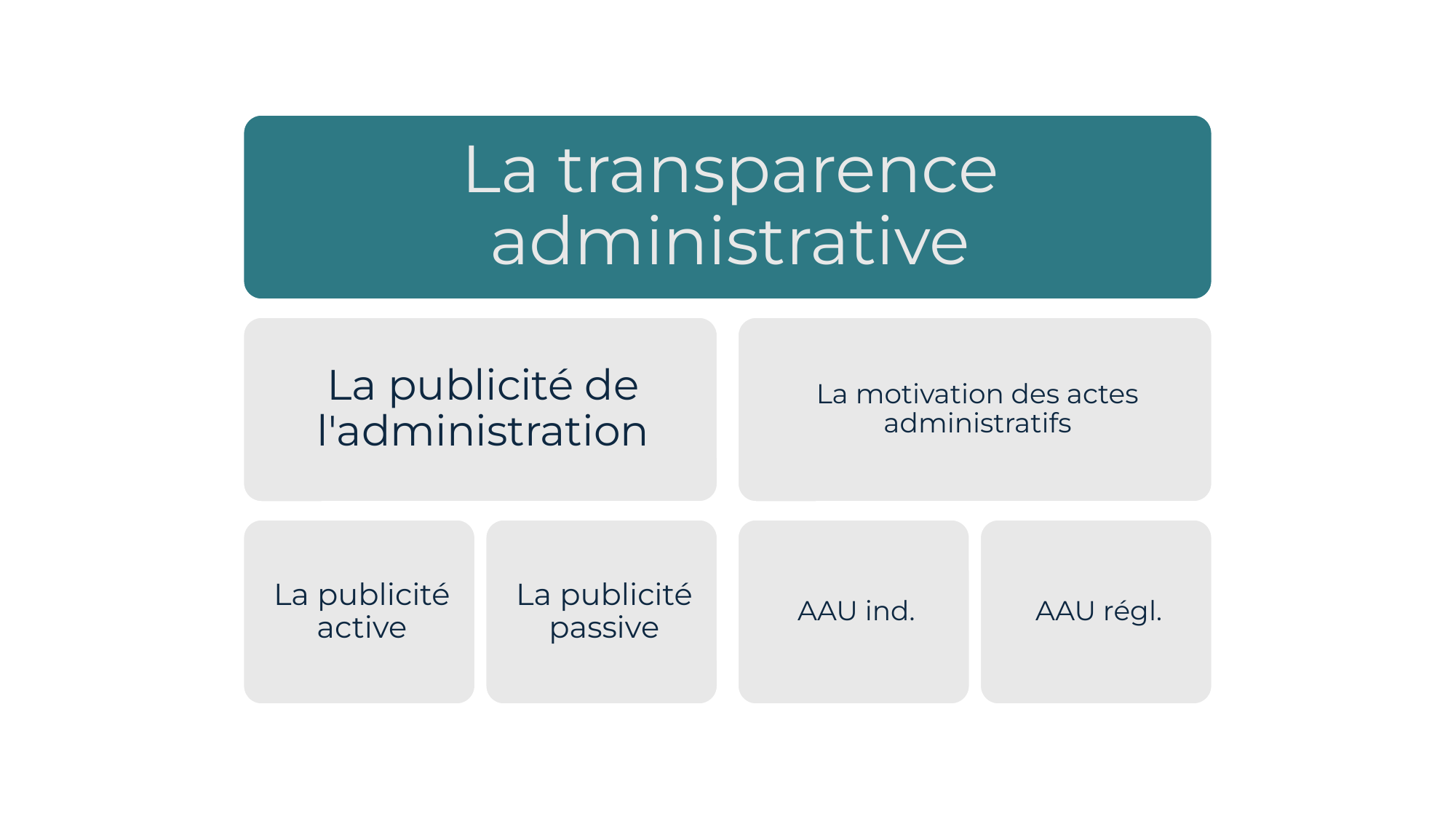

La transparence administrative
La publicité de l'administration
La publicité active
La publicité passive
La motivation des actes administratifs
AAU ind.
AAU régl.